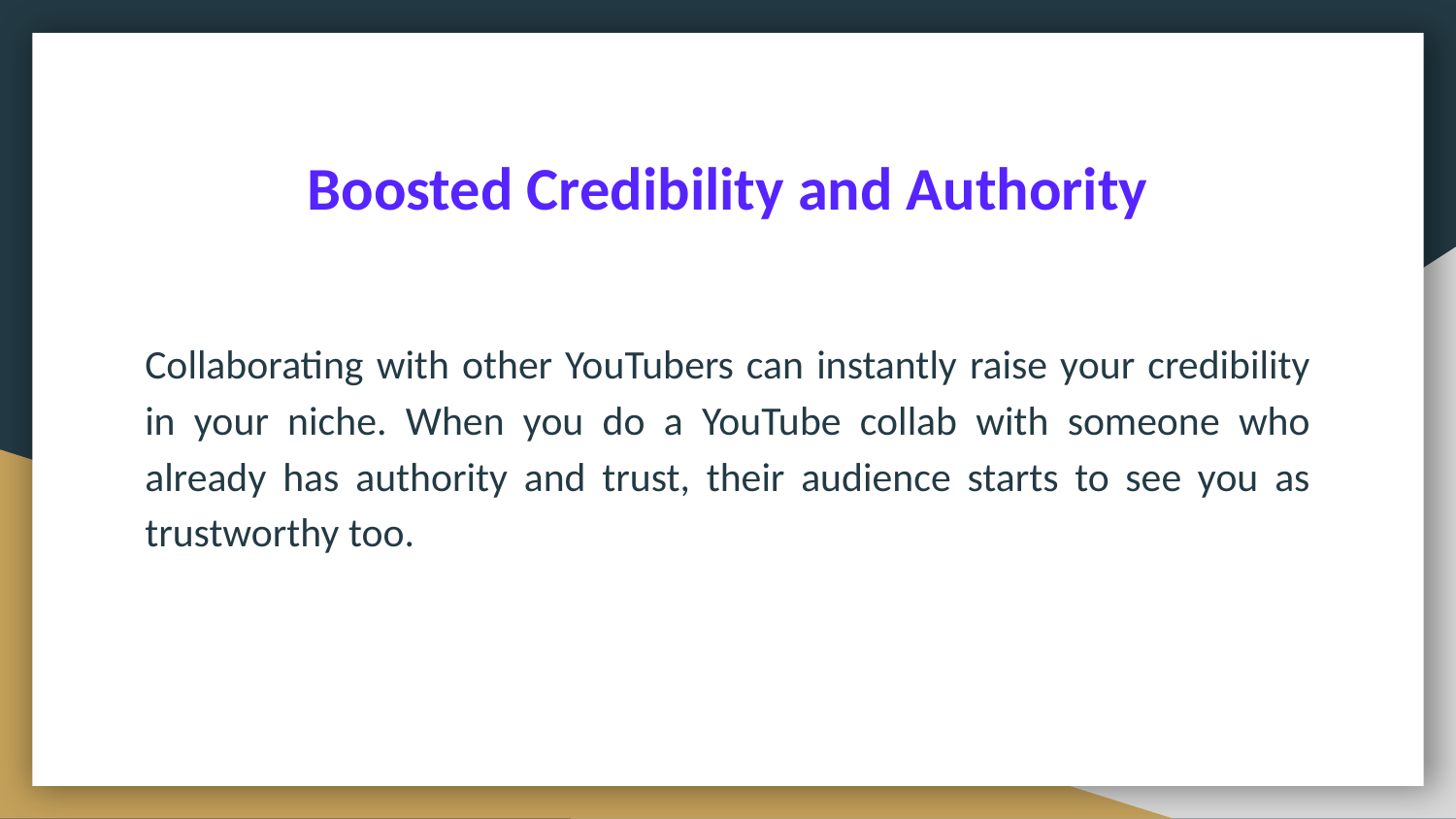

# Boosted Credibility and Authority
Collaborating with other YouTubers can instantly raise your credibility in your niche. When you do a YouTube collab with someone who already has authority and trust, their audience starts to see you as trustworthy too.